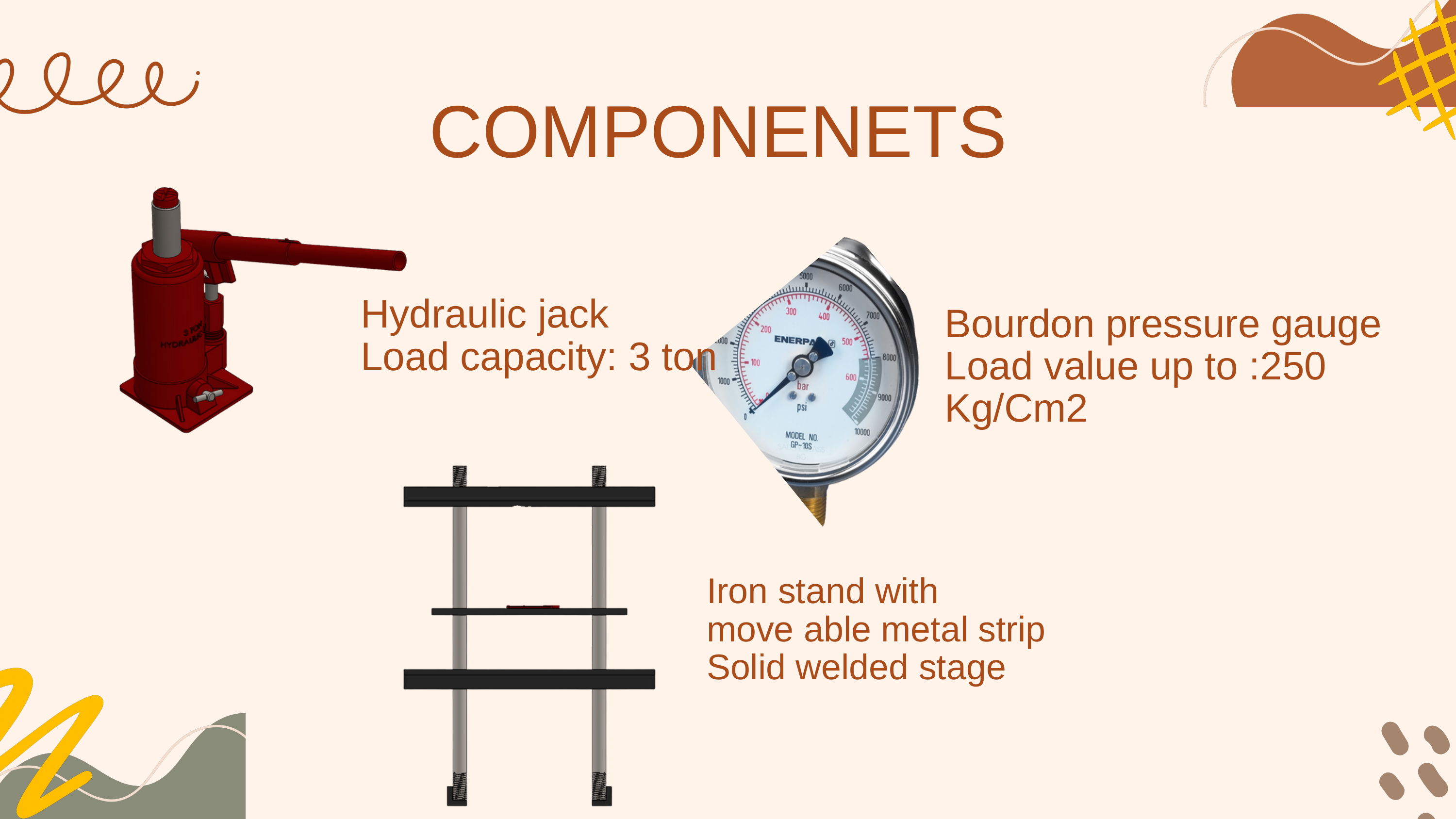

COMPONENETS

Hydraulic jack
Load capacity: 3 ton
Bourdon pressure gauge
Load value up to :250 Kg/Cm2

Iron stand with
move able metal strip
Solid welded stage